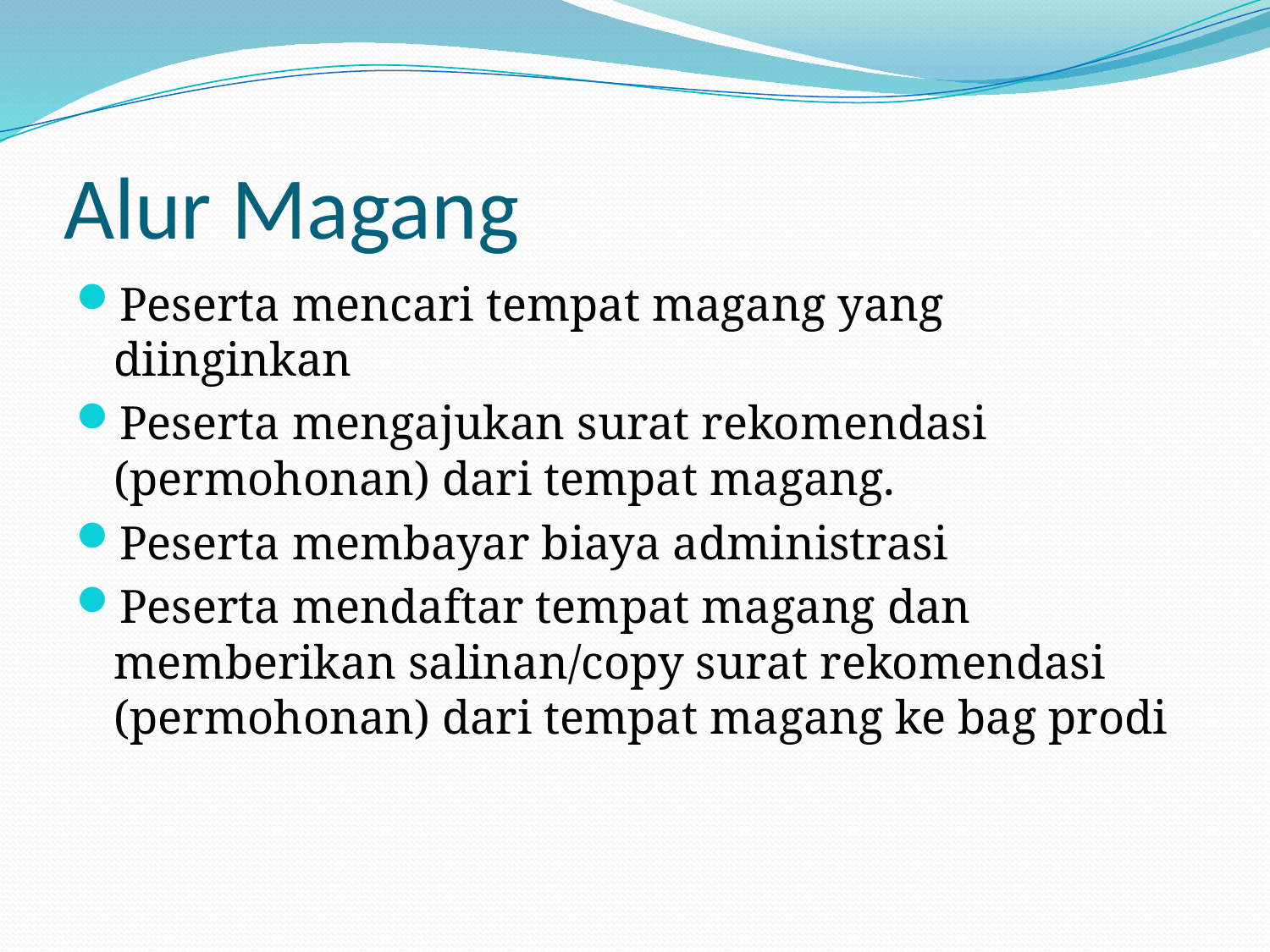

# Alur Magang
Peserta mencari tempat magang yang diinginkan
Peserta mengajukan surat rekomendasi (permohonan) dari tempat magang.
Peserta membayar biaya administrasi
Peserta mendaftar tempat magang dan memberikan salinan/copy surat rekomendasi (permohonan) dari tempat magang ke bag prodi